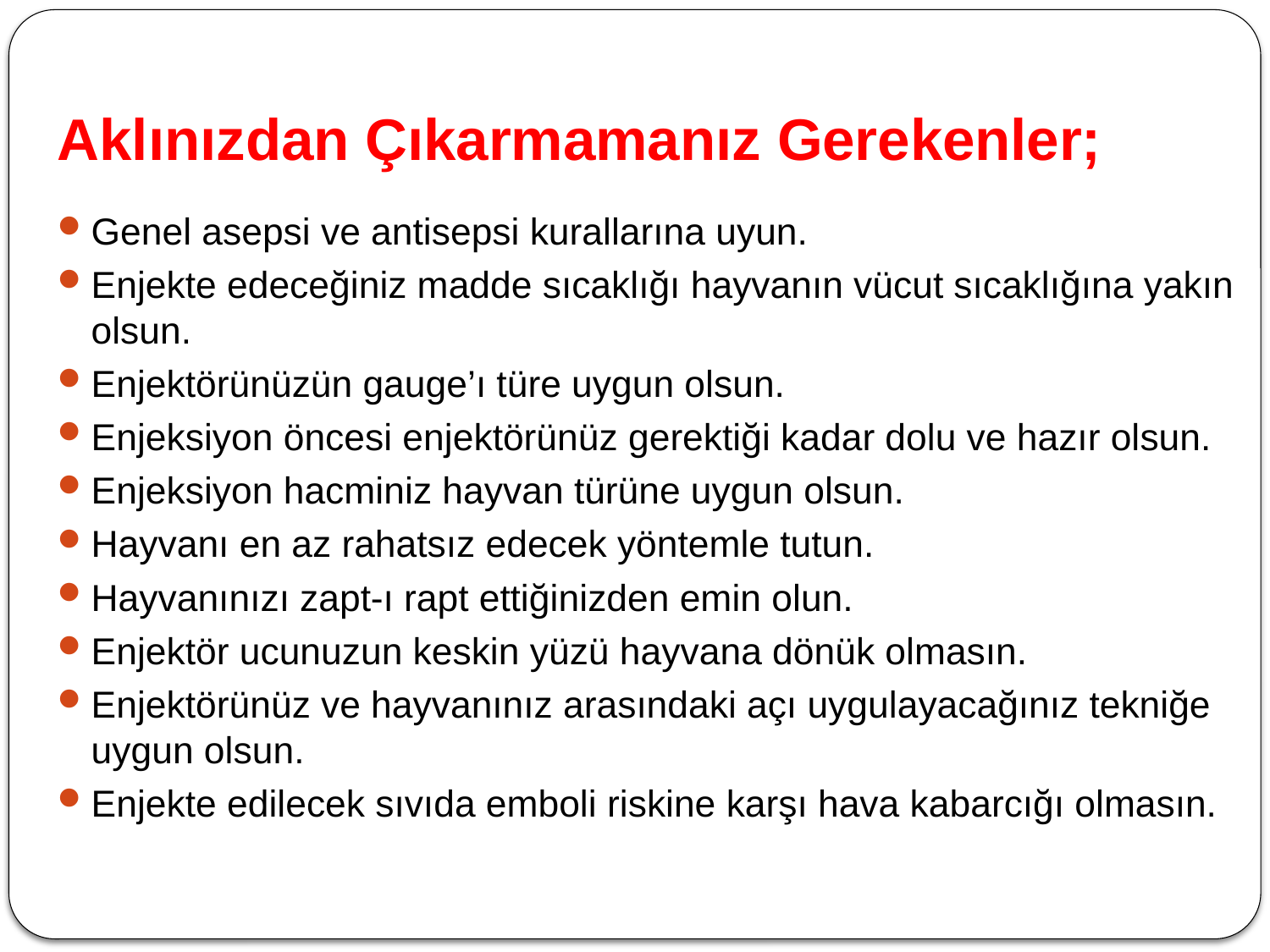

# Aklınızdan Çıkarmamanız Gerekenler;
Genel asepsi ve antisepsi kurallarına uyun.
Enjekte edeceğiniz madde sıcaklığı hayvanın vücut sıcaklığına yakın olsun.
Enjektörünüzün gauge’ı türe uygun olsun.
Enjeksiyon öncesi enjektörünüz gerektiği kadar dolu ve hazır olsun.
Enjeksiyon hacminiz hayvan türüne uygun olsun.
Hayvanı en az rahatsız edecek yöntemle tutun.
Hayvanınızı zapt-ı rapt ettiğinizden emin olun.
Enjektör ucunuzun keskin yüzü hayvana dönük olmasın.
Enjektörünüz ve hayvanınız arasındaki açı uygulayacağınız tekniğe uygun olsun.
Enjekte edilecek sıvıda emboli riskine karşı hava kabarcığı olmasın.